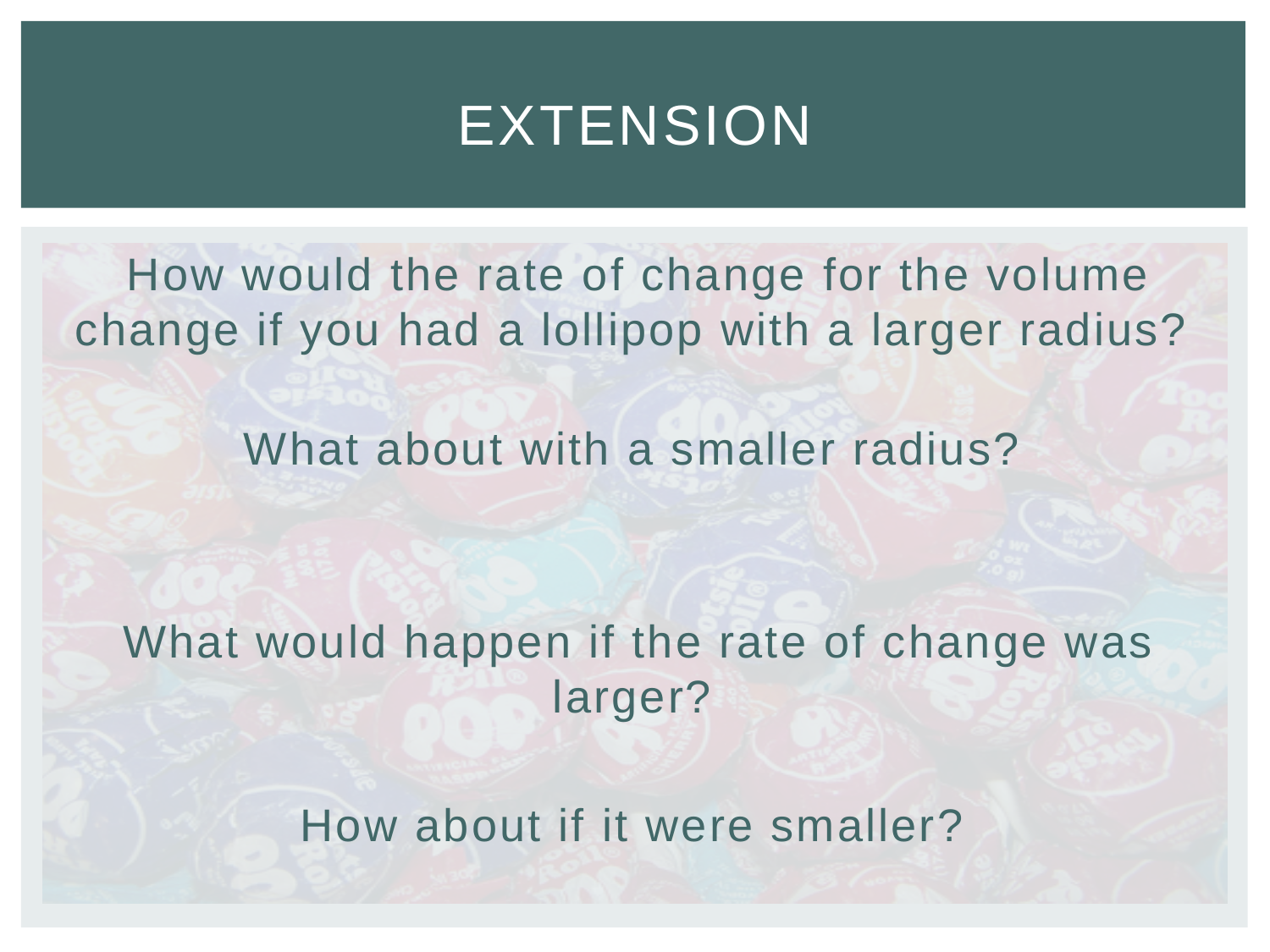

# Extension
How would the rate of change for the volume change if you had a lollipop with a larger radius?
What about with a smaller radius?

What would happen if the rate of change was larger?

How about if it were smaller?